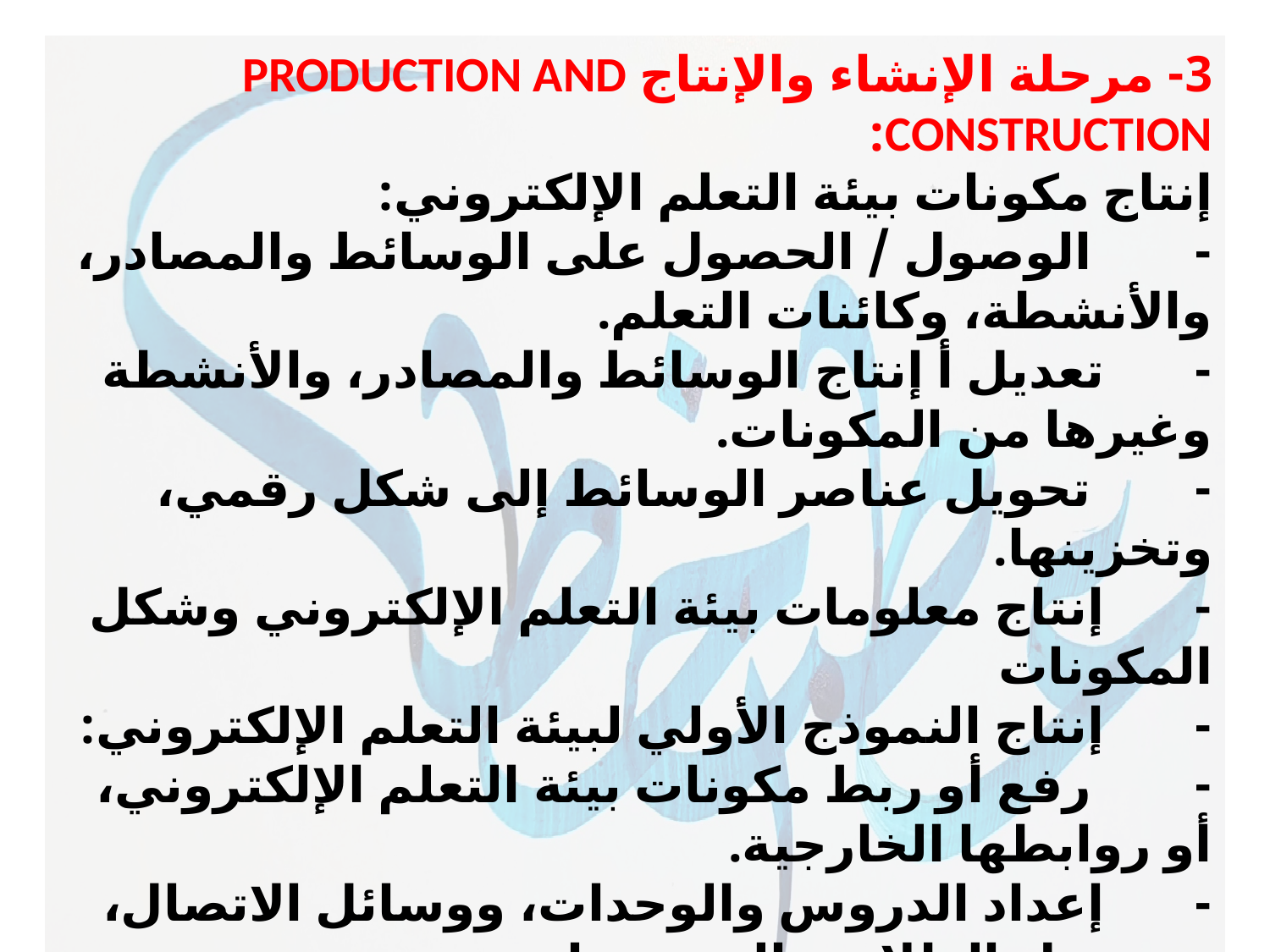

3- مرحلة الإنشاء والإنتاج PRODUCTION AND CONSTRUCTION:
إنتاج مكونات بيئة التعلم الإلكتروني:
-        الوصول / الحصول على الوسائط والمصادر، والأنشطة، وكائنات التعلم.
-       تعديل أ إنتاج الوسائط والمصادر، والأنشطة وغيرها من المكونات.
-        تحويل عناصر الوسائط إلى شكل رقمي، وتخزينها.
-       إنتاج معلومات بيئة التعلم الإلكتروني وشكل المكونات
-       إنتاج النموذج الأولي لبيئة التعلم الإلكتروني:
-        رفع أو ربط مكونات بيئة التعلم الإلكتروني، أو روابطها الخارجية.
-       إعداد الدروس والوحدات، ووسائل الاتصال، وتسجيل الطلاب والمجموعات.
-        إجراء تلخيص شامل/ تقييم نهائي لإنهاء التطوير التعليمي.